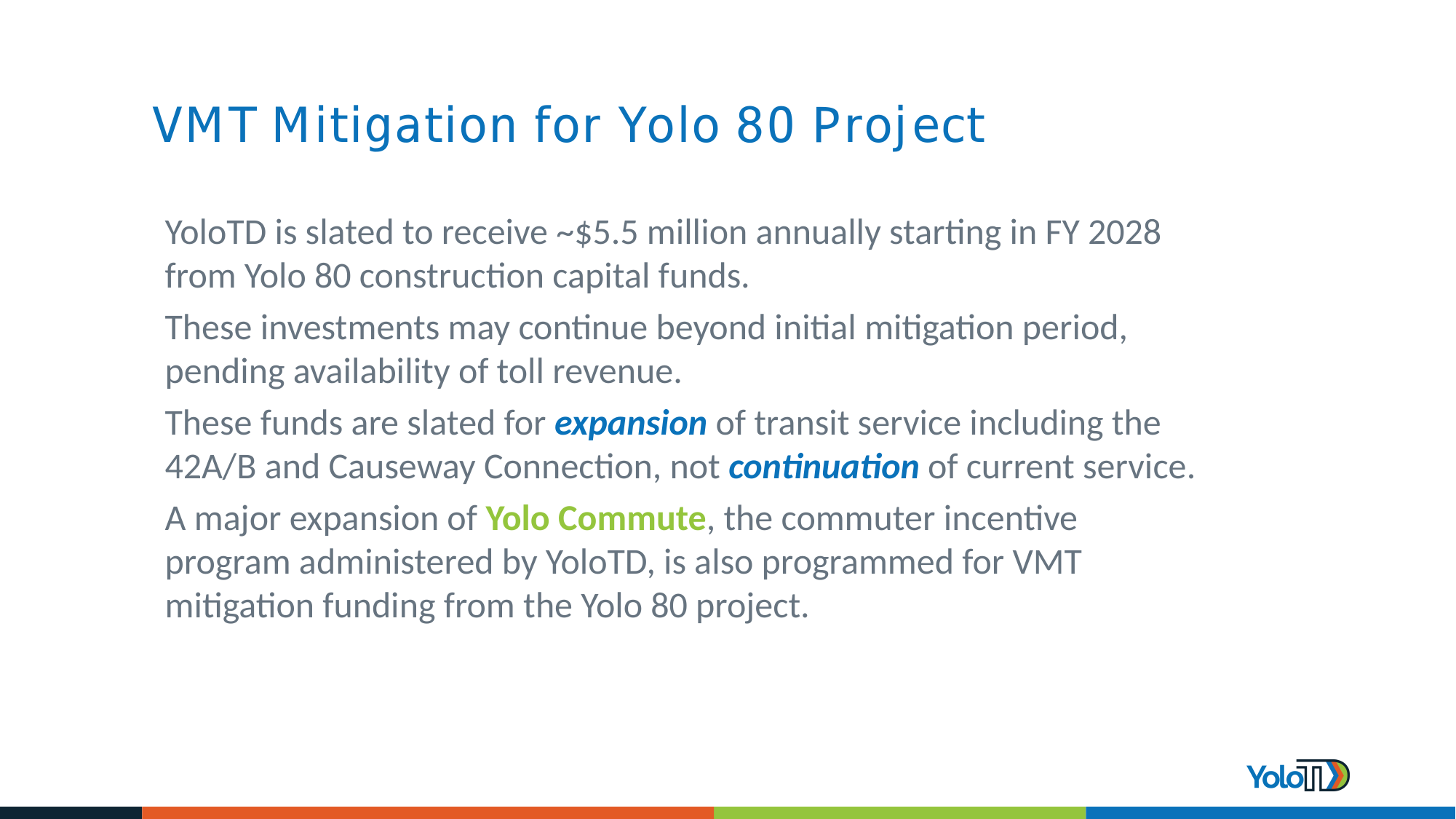

# VMT Mitigation for Yolo 80 Project
YoloTD is slated to receive ~$5.5 million annually starting in FY 2028 from Yolo 80 construction capital funds.
These investments may continue beyond initial mitigation period, pending availability of toll revenue.
These funds are slated for expansion of transit service including the 42A/B and Causeway Connection, not continuation of current service.
A major expansion of Yolo Commute, the commuter incentive program administered by YoloTD, is also programmed for VMT mitigation funding from the Yolo 80 project.